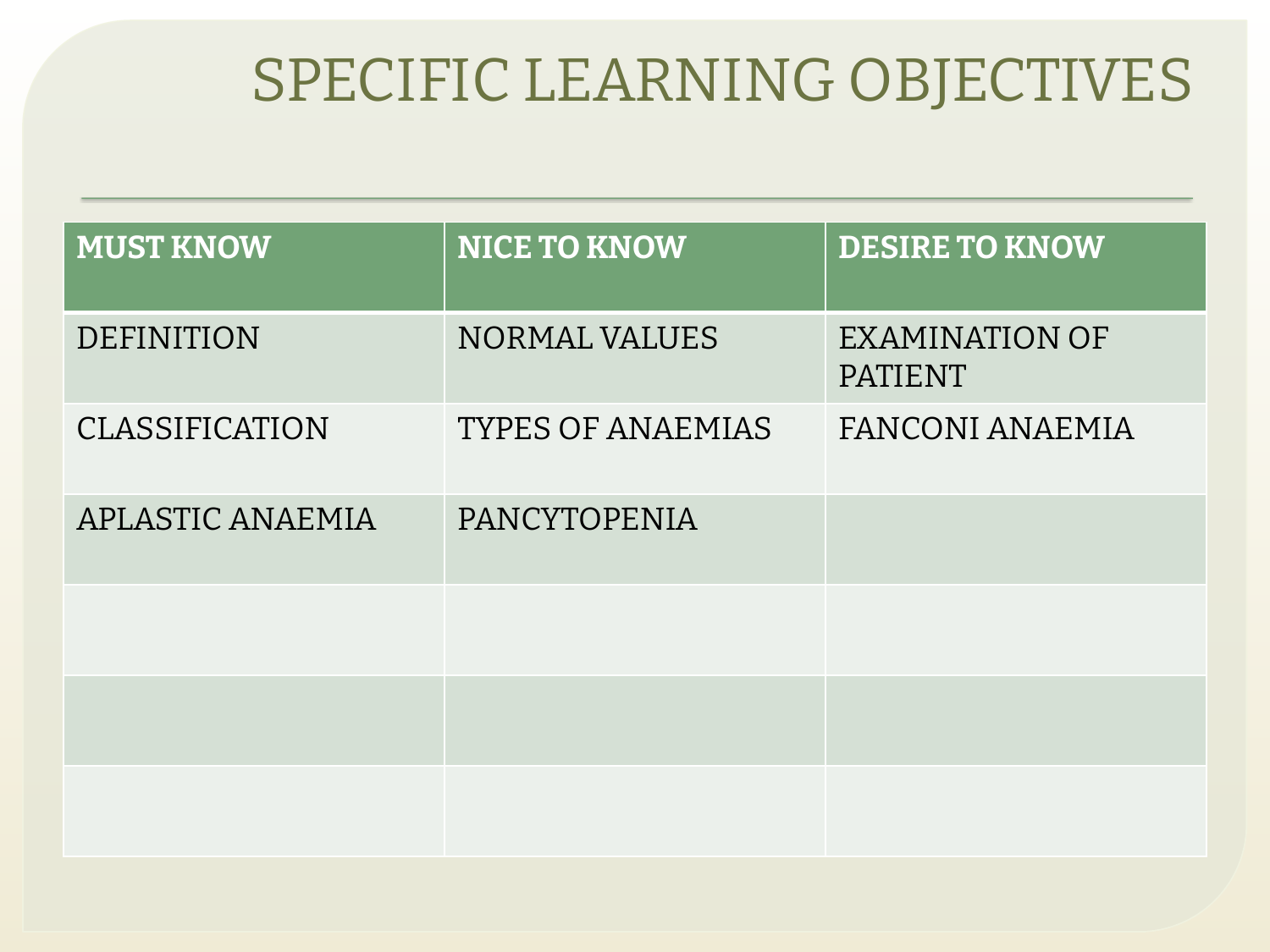

# SPECIFIC LEARNING OBJECTIVES
| MUST KNOW | NICE TO KNOW | DESIRE TO KNOW |
| --- | --- | --- |
| DEFINITION | NORMAL VALUES | EXAMINATION OF PATIENT |
| CLASSIFICATION | TYPES OF ANAEMIAS | FANCONI ANAEMIA |
| APLASTIC ANAEMIA | PANCYTOPENIA |  |
|  |  |  |
|  |  |  |
|  |  |  |